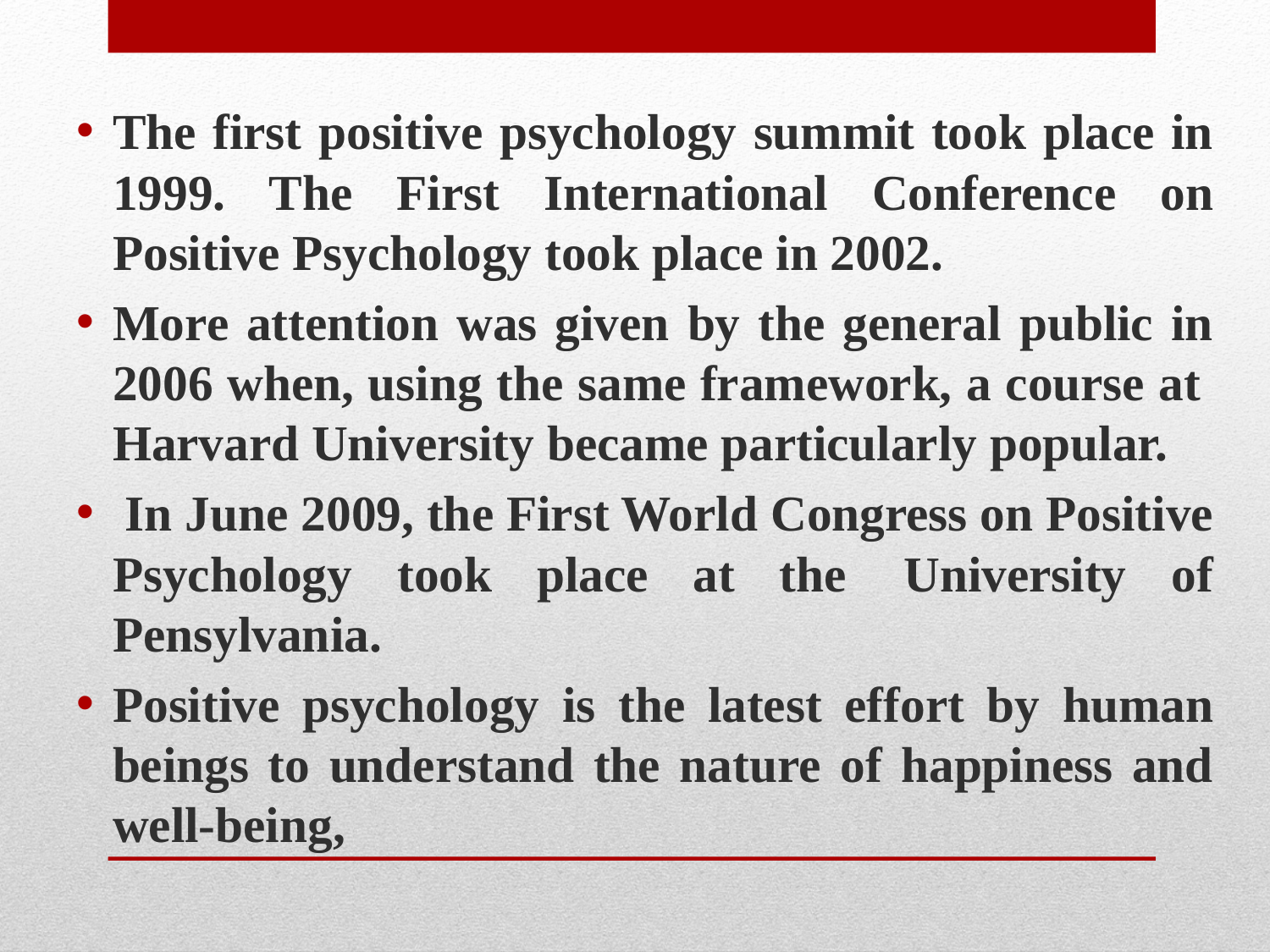

The first positive psychology summit took place in 1999. The First International Conference on Positive Psychology took place in 2002.
More attention was given by the general public in 2006 when, using the same framework, a course at  Harvard University became particularly popular.
 In June 2009, the First World Congress on Positive Psychology took place at the  University of Pensylvania.
Positive psychology is the latest effort by human beings to understand the nature of happiness and well-being,